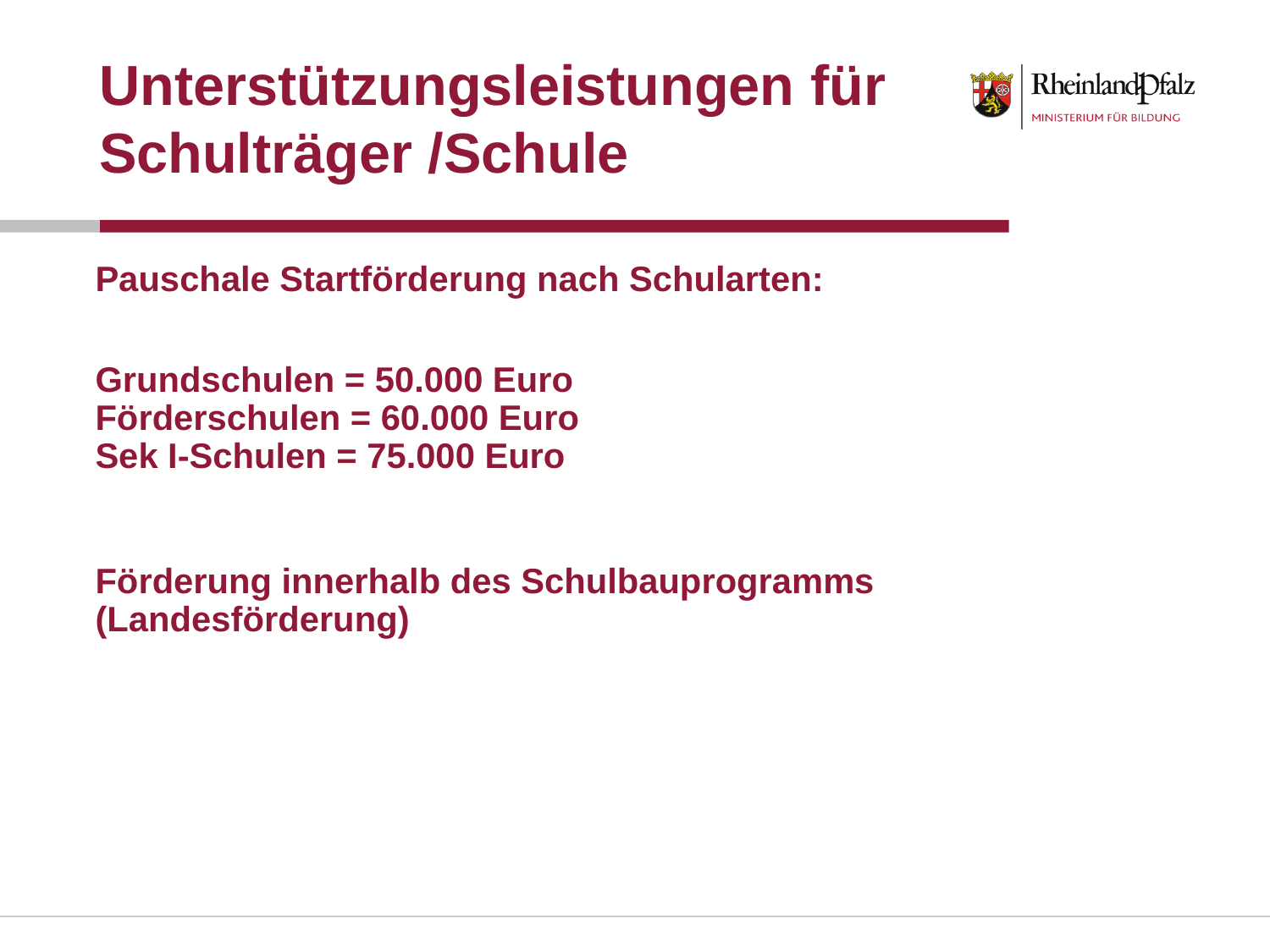

# Unterstützungsleistungen für Schulträger /Schule
Pauschale Startförderung nach Schularten:
Grundschulen = 50.000 Euro
Förderschulen = 60.000 Euro
Sek I-Schulen = 75.000 Euro

Förderung innerhalb des Schulbauprogramms	 (Landesförderung)